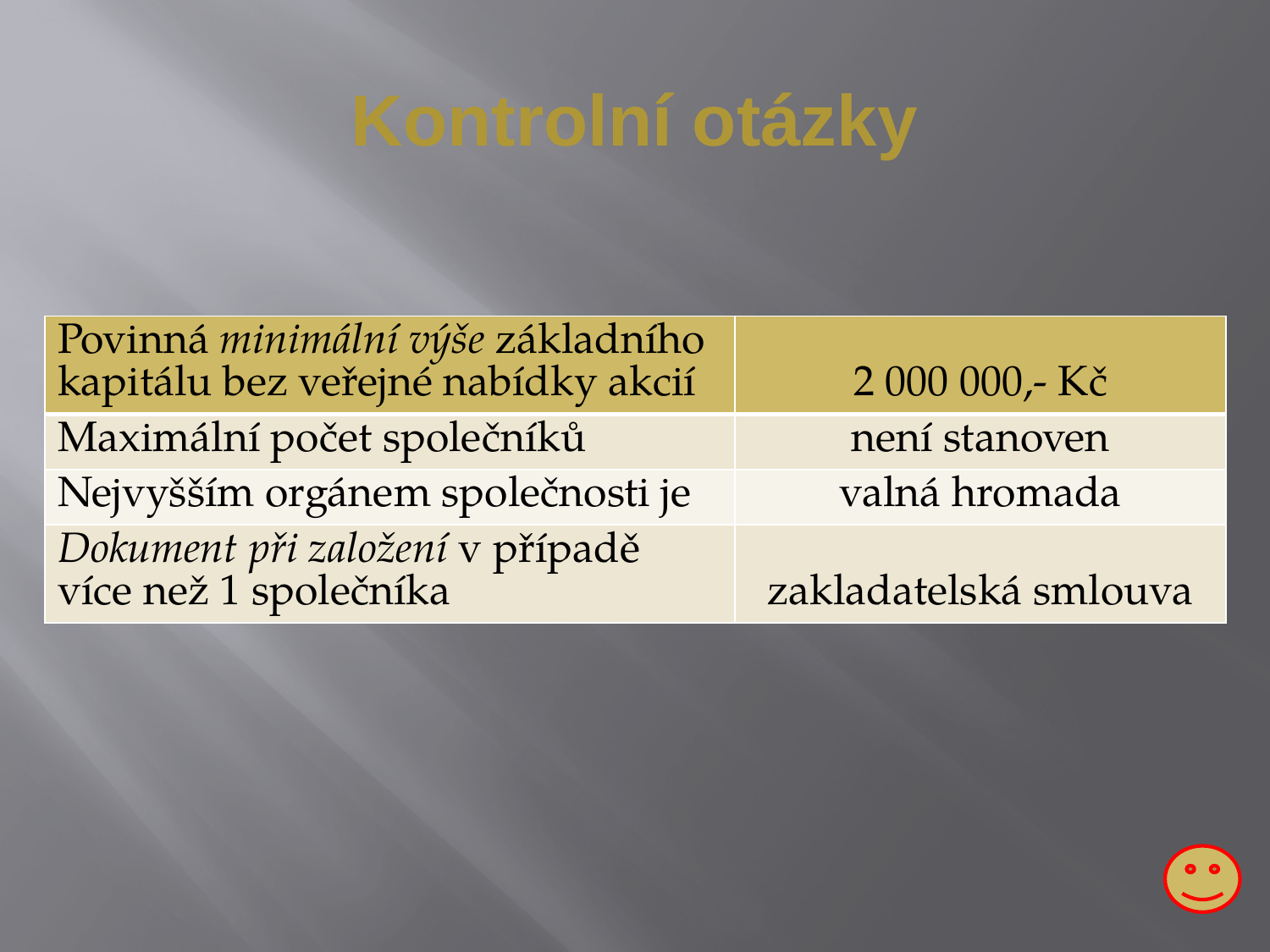

# Kontrolní otázky
| Povinná minimální výše základního kapitálu bez veřejné nabídky akcií | 2 000 000,- Kč |
| --- | --- |
| Maximální počet společníků | není stanoven |
| Nejvyšším orgánem společnosti je | valná hromada |
| Dokument při založení v případě více než 1 společníka | zakladatelská smlouva |